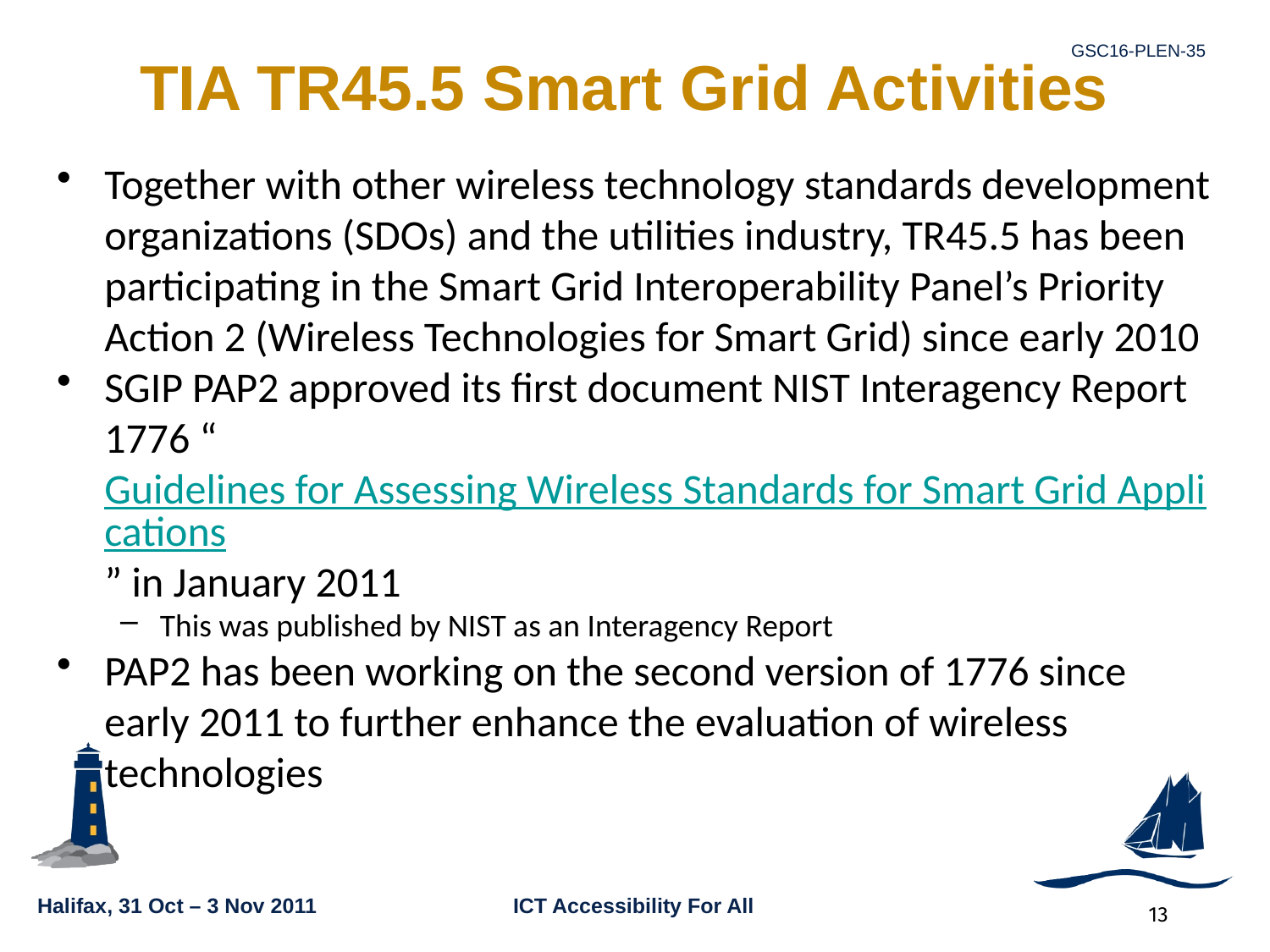

# TIA TR45.5 Smart Grid Activities
Together with other wireless technology standards development organizations (SDOs) and the utilities industry, TR45.5 has been participating in the Smart Grid Interoperability Panel’s Priority Action 2 (Wireless Technologies for Smart Grid) since early 2010
SGIP PAP2 approved its first document NIST Interagency Report 1776 “Guidelines for Assessing Wireless Standards for Smart Grid Applications” in January 2011
This was published by NIST as an Interagency Report
PAP2 has been working on the second version of 1776 since early 2011 to further enhance the evaluation of wireless technologies

13